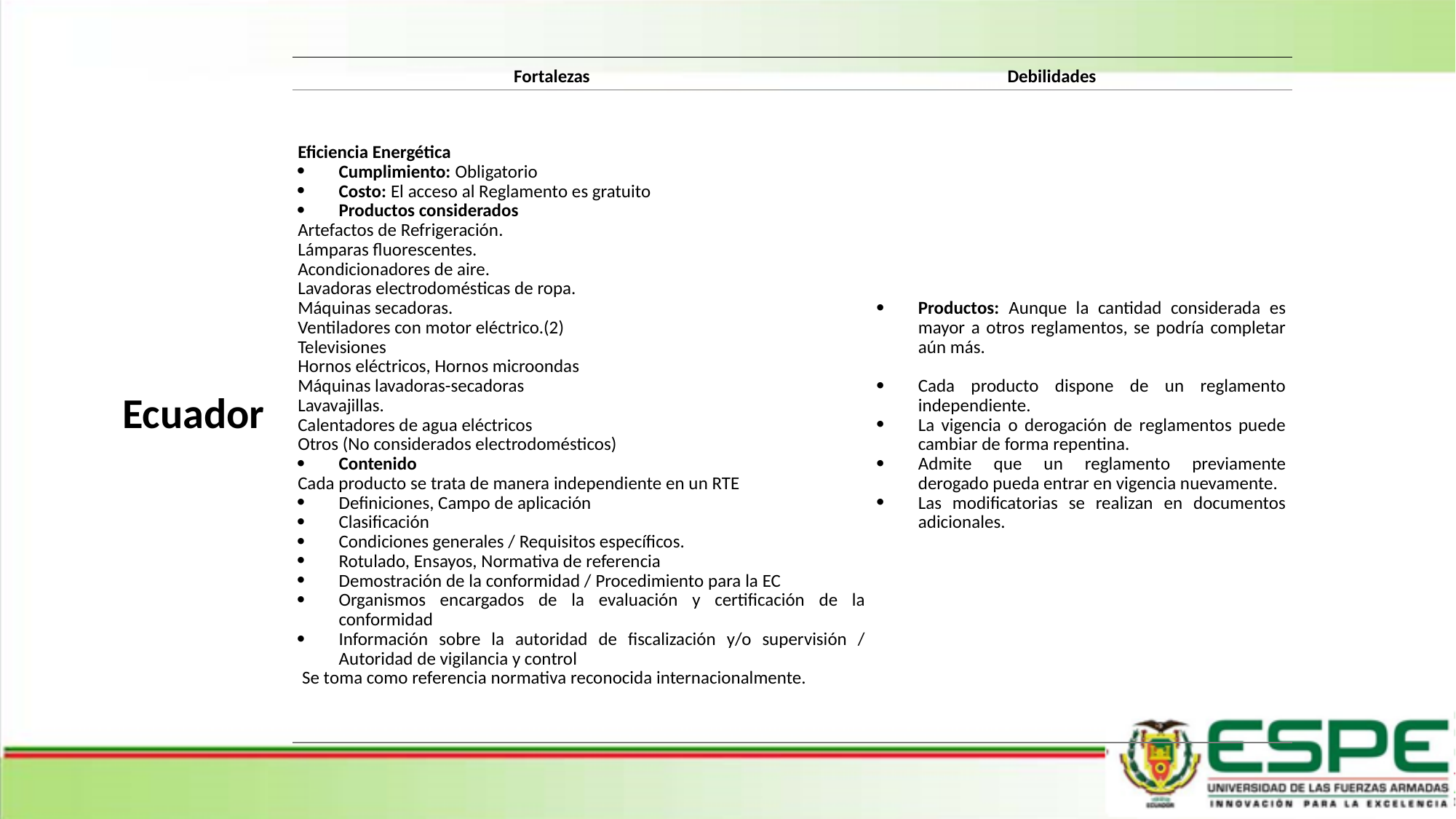

| Fortalezas | Debilidades |  |
| --- | --- | --- |
| Eficiencia Energética Cumplimiento: Obligatorio Costo: El acceso al Reglamento es gratuito Productos considerados Artefactos de Refrigeración. Lámparas fluorescentes. Acondicionadores de aire. Lavadoras electrodomésticas de ropa. Máquinas secadoras. Ventiladores con motor eléctrico.(2) Televisiones Hornos eléctricos, Hornos microondas Máquinas lavadoras-secadoras Lavavajillas. Calentadores de agua eléctricos Otros (No considerados electrodomésticos) Contenido Cada producto se trata de manera independiente en un RTE Definiciones, Campo de aplicación Clasificación Condiciones generales / Requisitos específicos. Rotulado, Ensayos, Normativa de referencia Demostración de la conformidad / Procedimiento para la EC Organismos encargados de la evaluación y certificación de la conformidad Información sobre la autoridad de fiscalización y/o supervisión / Autoridad de vigilancia y control Se toma como referencia normativa reconocida internacionalmente. |  | Productos: Aunque la cantidad considerada es mayor a otros reglamentos, se podría completar aún más.   Cada producto dispone de un reglamento independiente. La vigencia o derogación de reglamentos puede cambiar de forma repentina. Admite que un reglamento previamente derogado pueda entrar en vigencia nuevamente. Las modificatorias se realizan en documentos adicionales. |
Ecuador